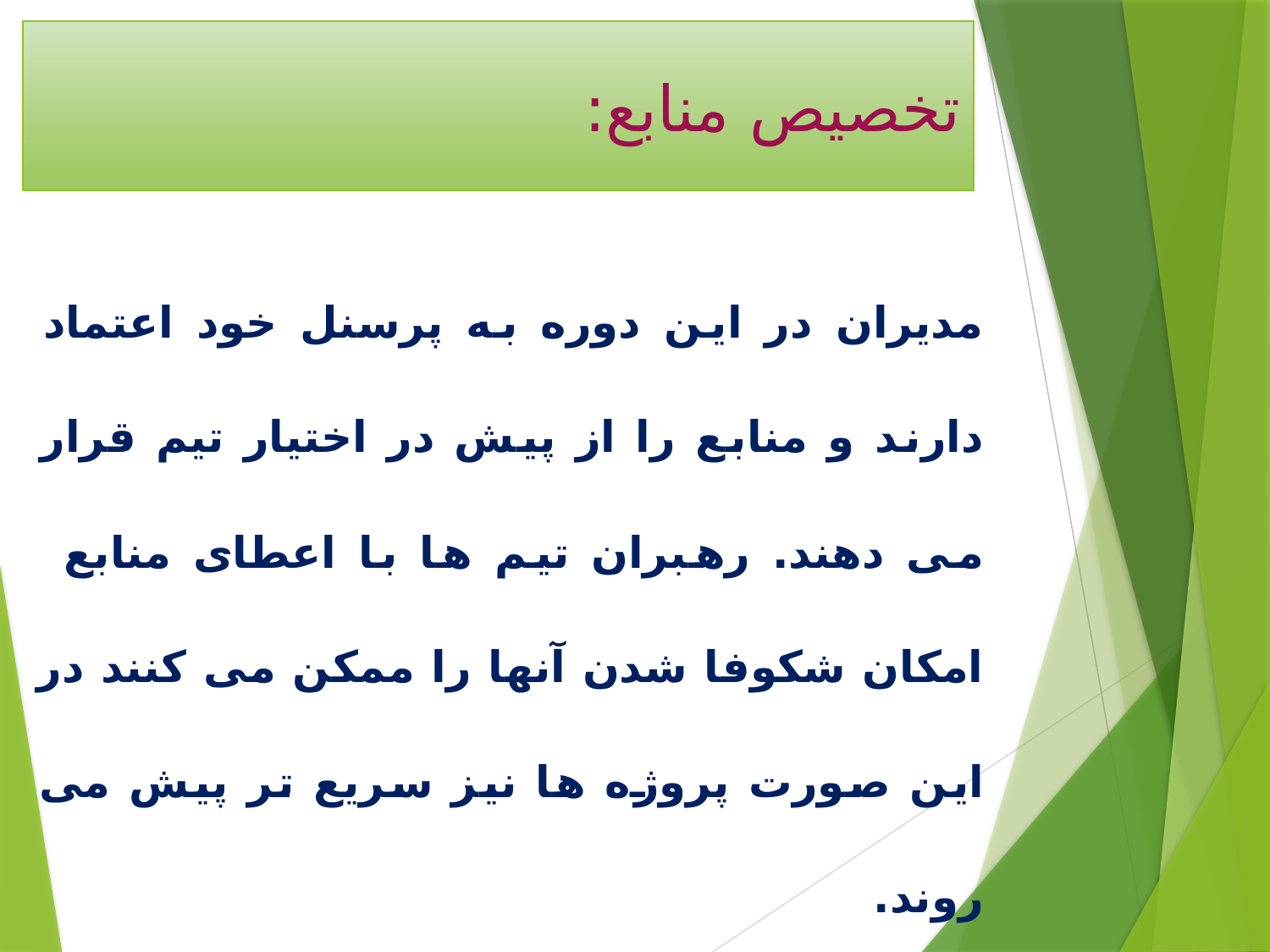

# تخصیص منابع:
مدیران در این دوره به پرسنل خود اعتماد دارند و منابع را از پیش در اختیار تیم قرار می دهند. رهبران تیم ها با اعطای منابع  امکان شکوفا شدن آنها را ممکن می کنند در این صورت پروژه ها نیز سریع تر پیش می روند.